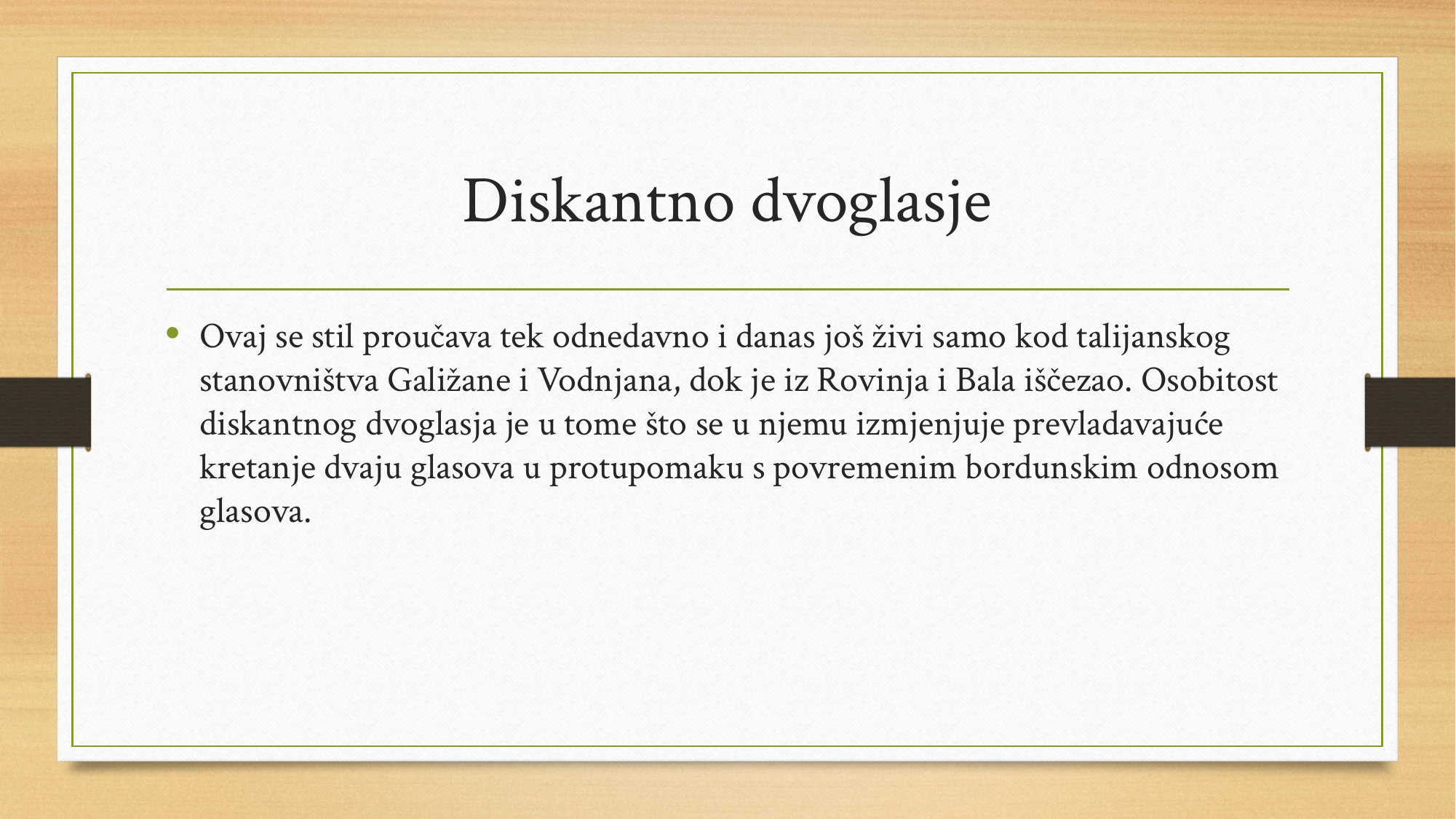

# Diskantno dvoglasje
Ovaj se stil proučava tek odnedavno i danas još živi samo kod talijanskog stanovništva Galižane i Vodnjana, dok je iz Rovinja i Bala iščezao. Osobitost diskantnog dvoglasja je u tome što se u njemu izmjenjuje prevladavajuće kretanje dvaju glasova u protupomaku s povremenim bordunskim odnosom glasova.